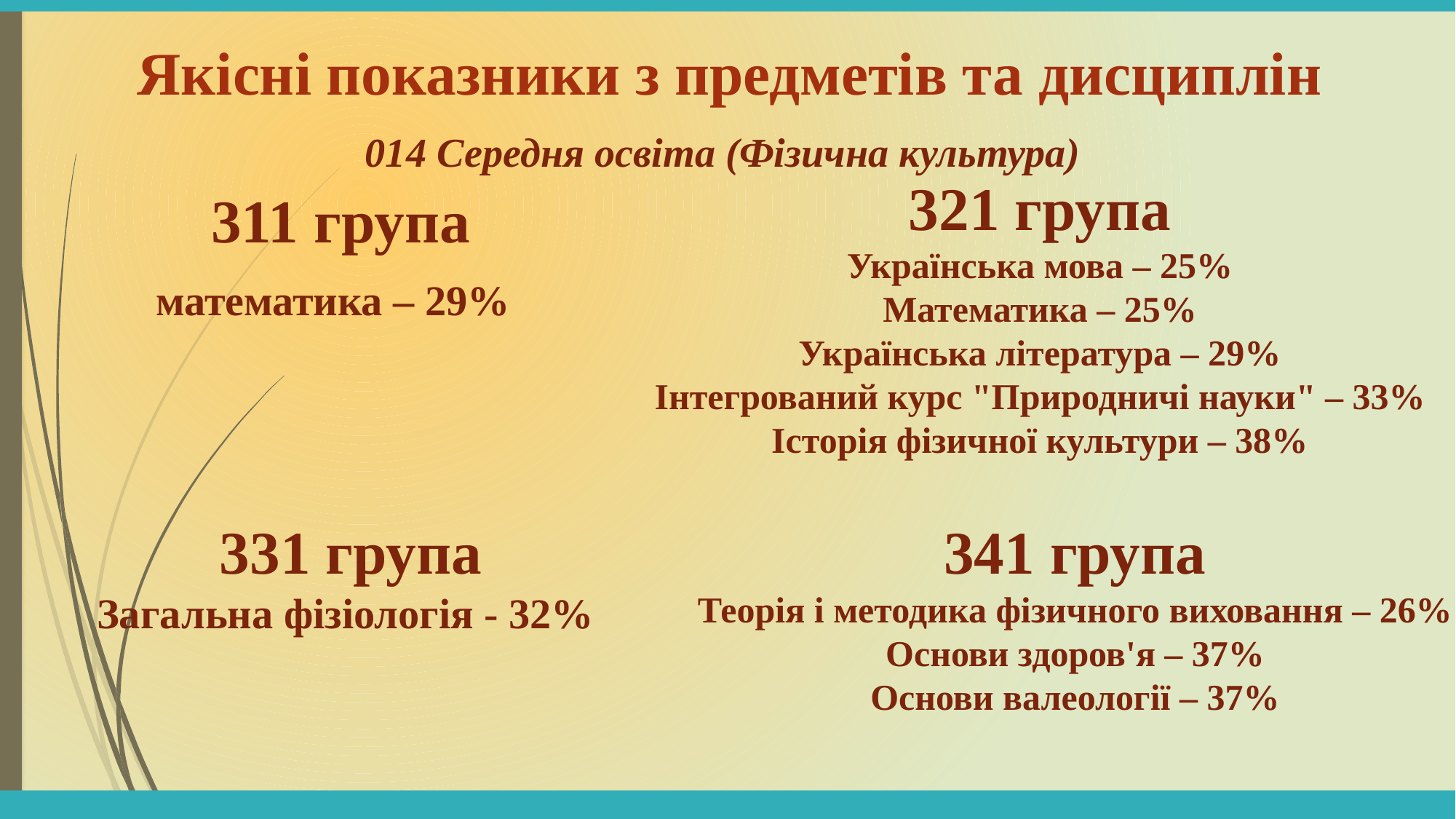

# Якісні показники з предметів та дисциплін
014 Середня освіта (Фізична культура)

321 група
Українська мова – 25%
Математика – 25%
Українська література – 29%
Інтегрований курс "Природничі науки" – 33%
Історія фізичної культури – 38%

311 група
математика – 29%
331 група
Загальна фізіологія - 32%
341 група
Теорія і методика фізичного виховання – 26%
Основи здоров'я – 37%
Основи валеології – 37%